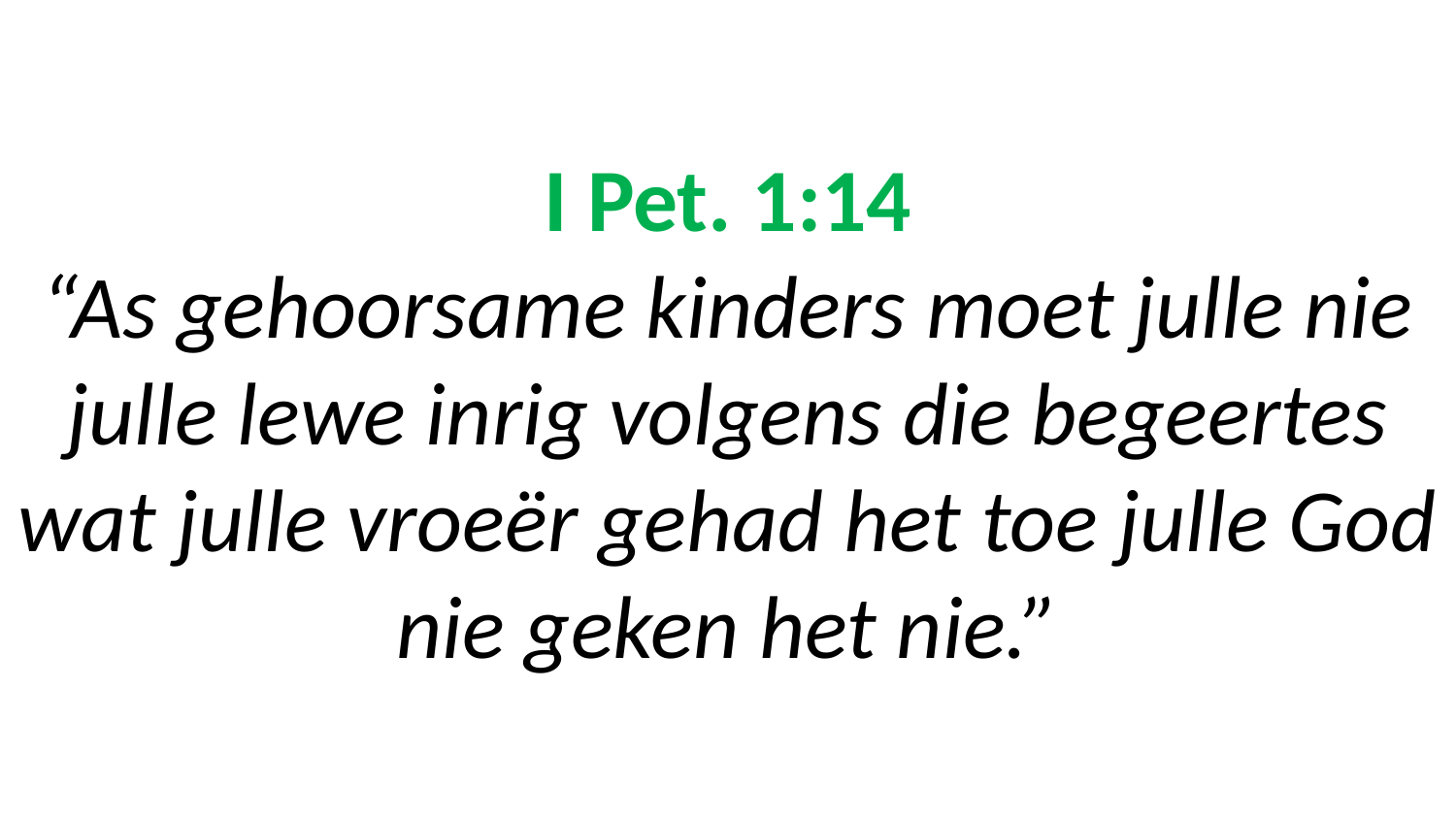

# I Pet. 1:14 “As gehoorsame kinders moet julle nie julle lewe inrig volgens die begeertes wat julle vroeër gehad het toe julle God nie geken het nie.”